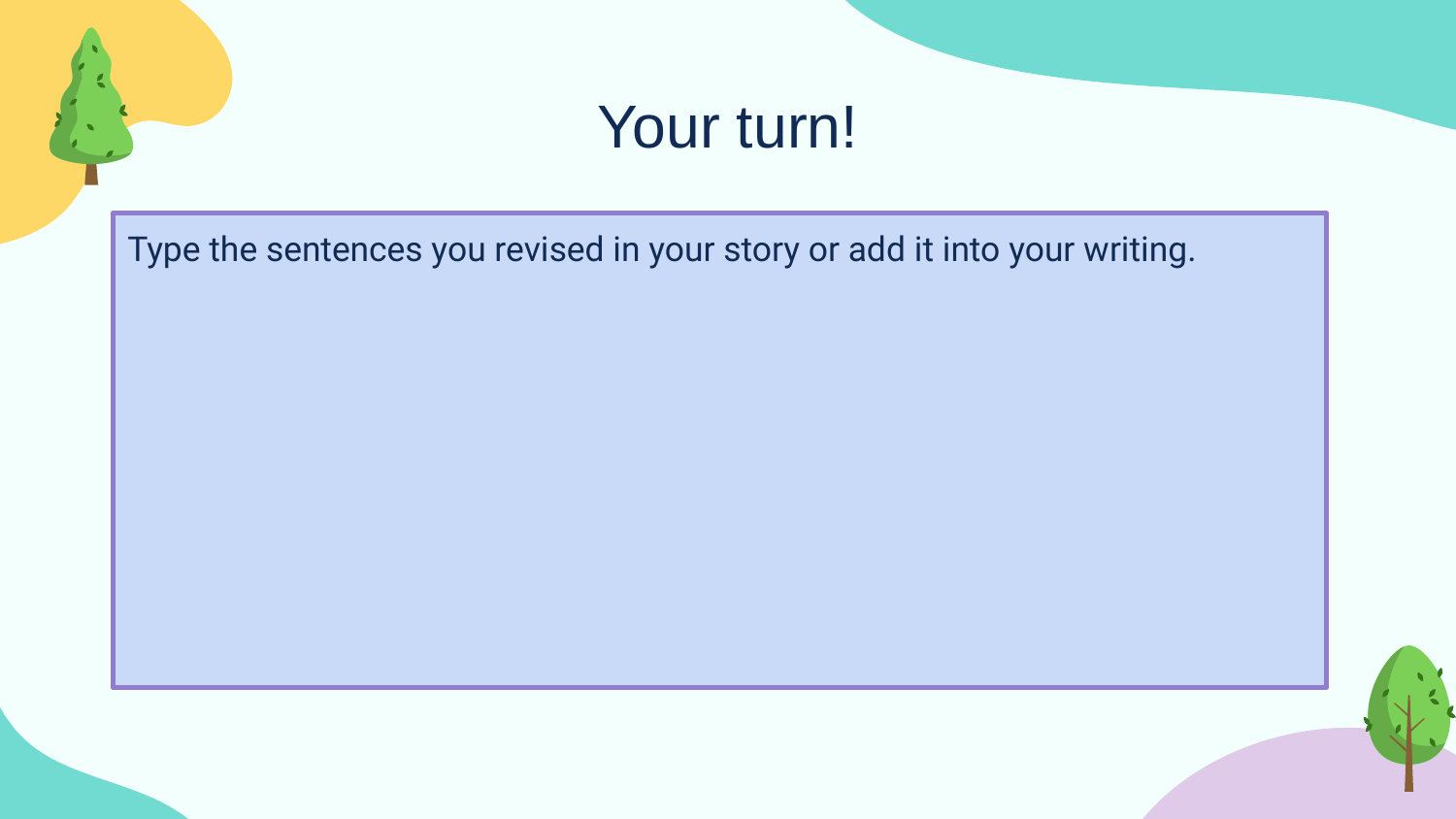

# Your turn!
Type the sentences you revised in your story or add it into your writing.